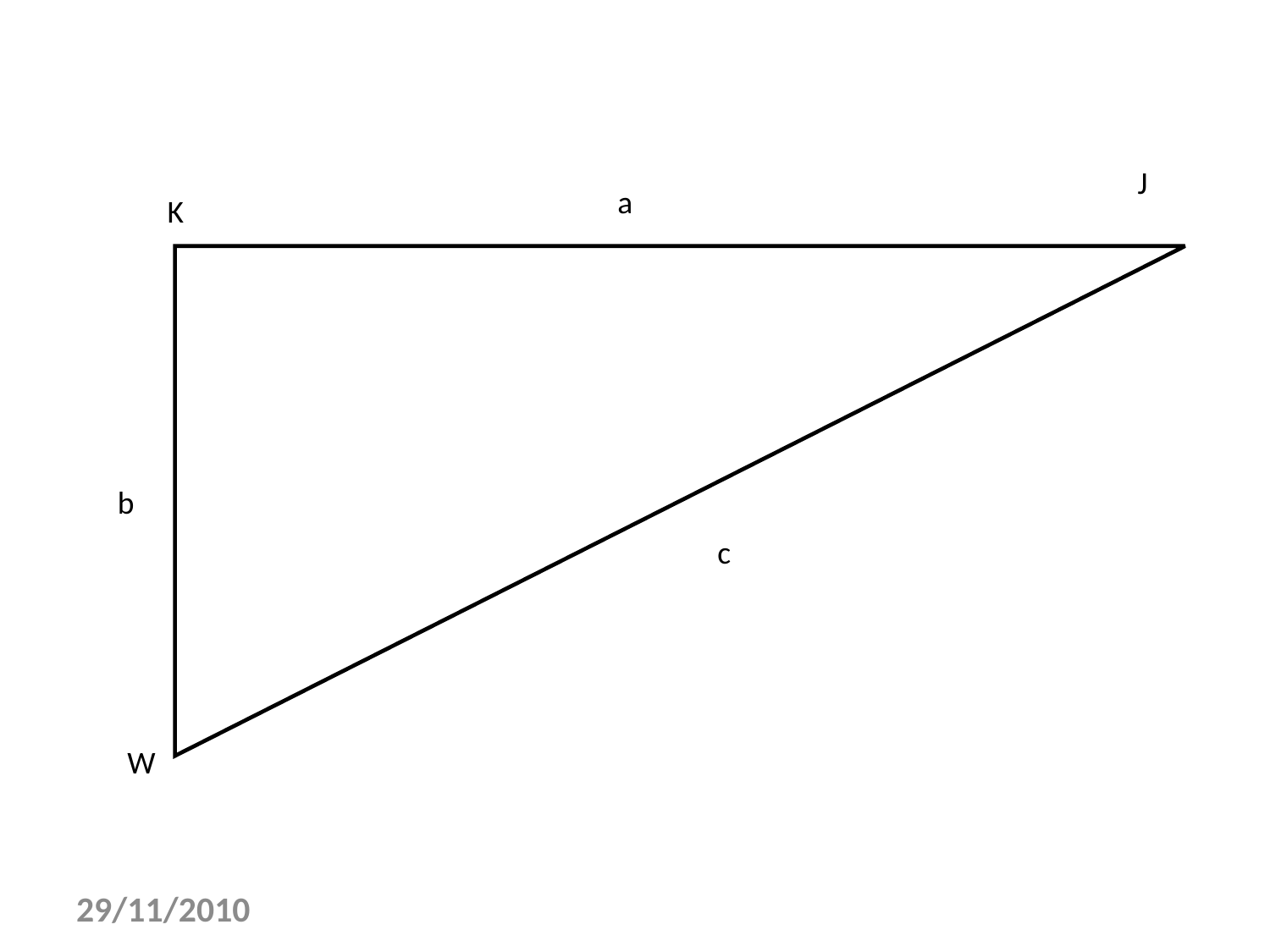

J
a
K
b
c
W
29/11/2010